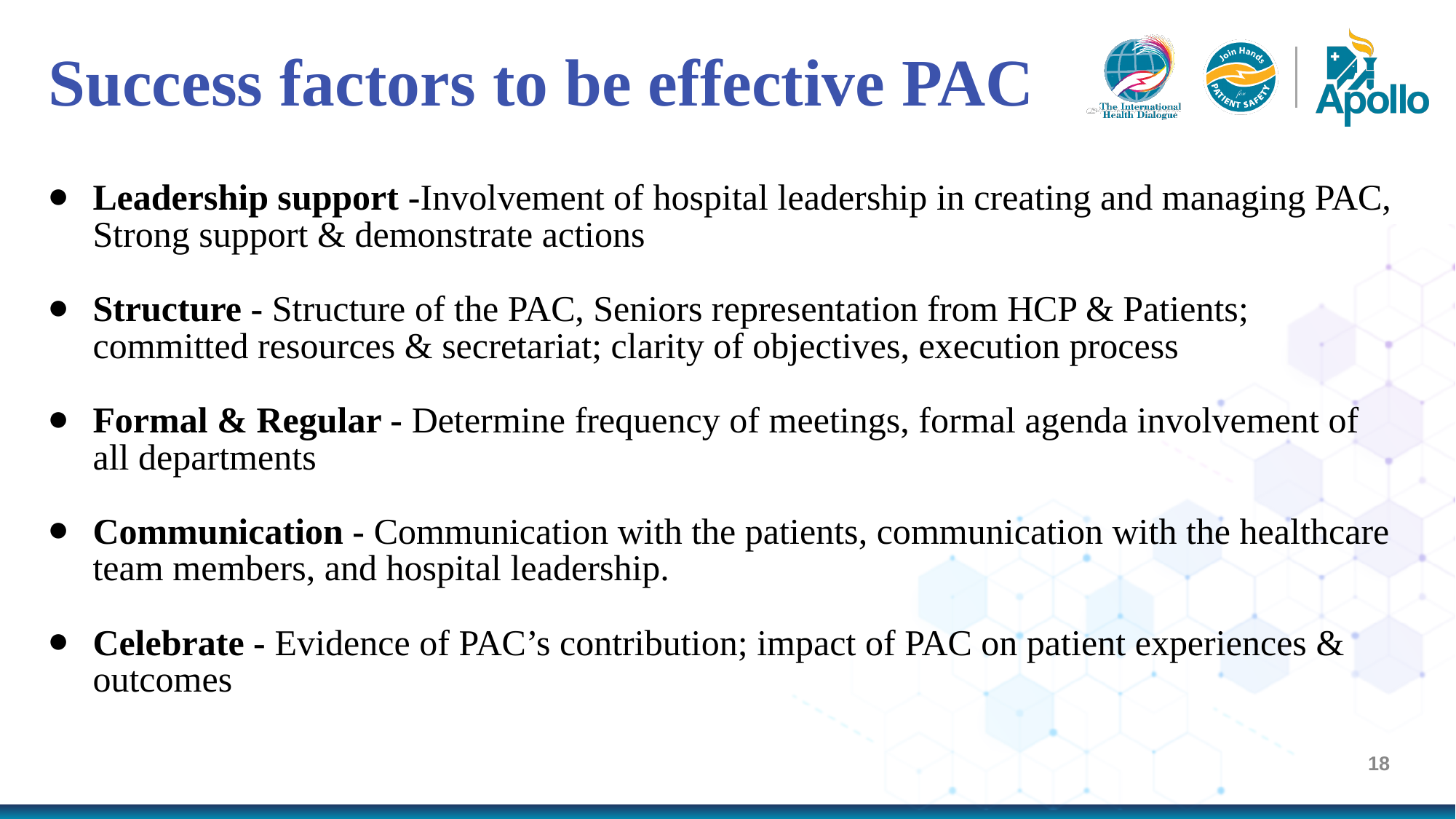

# Success factors to be effective PAC
Leadership support -Involvement of hospital leadership in creating and managing PAC, Strong support & demonstrate actions

Structure - Structure of the PAC, Seniors representation from HCP & Patients; committed resources & secretariat; clarity of objectives, execution process

Formal & Regular - Determine frequency of meetings, formal agenda involvement of all departments

Communication - Communication with the patients, communication with the healthcare team members, and hospital leadership.

Celebrate - Evidence of PAC’s contribution; impact of PAC on patient experiences & outcomes
18